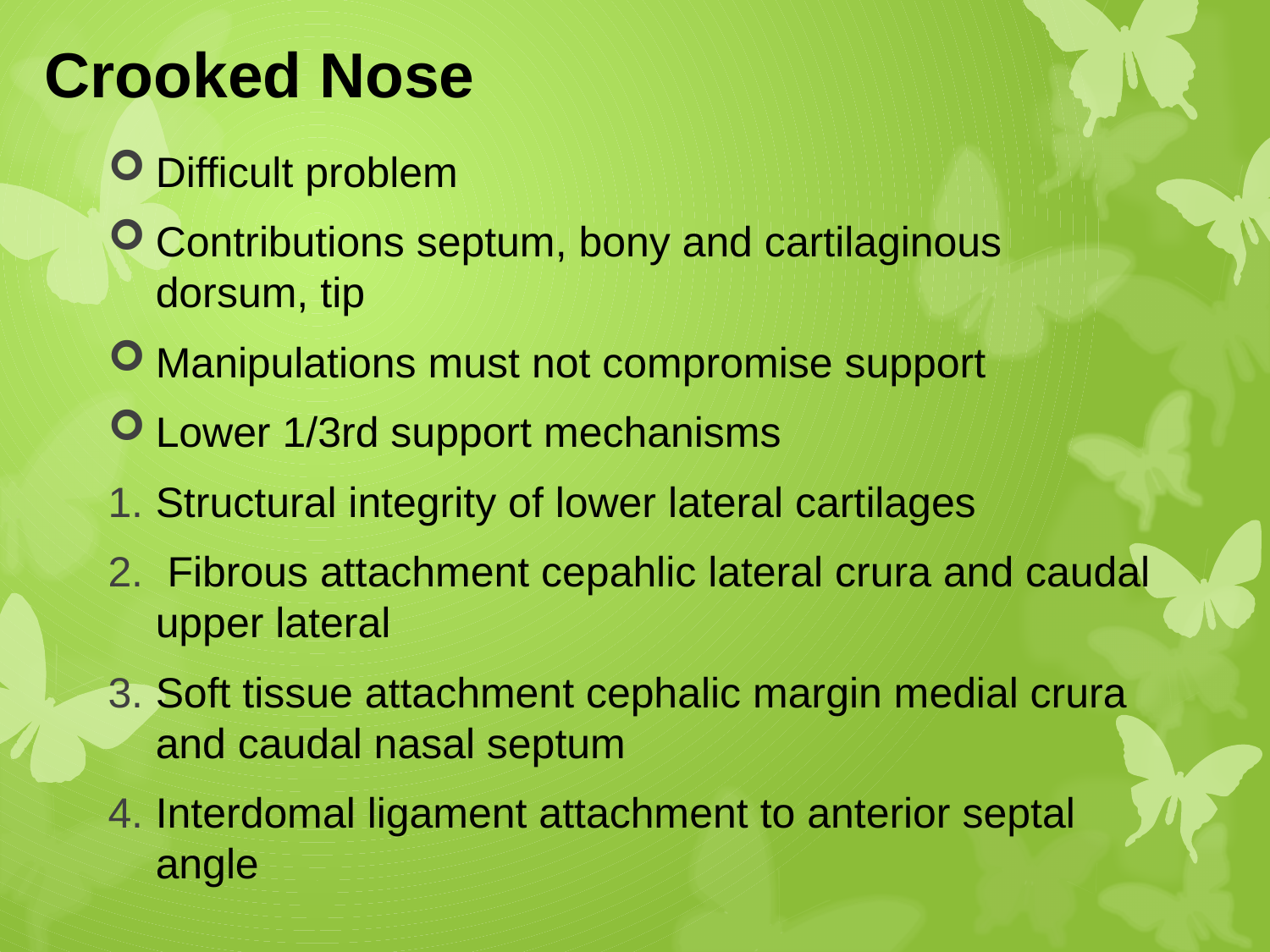

# Crooked Nose
Difficult problem
Contributions septum, bony and cartilaginous dorsum, tip
Manipulations must not compromise support
Lower 1/3rd support mechanisms
Structural integrity of lower lateral cartilages
 Fibrous attachment cepahlic lateral crura and caudal upper lateral
Soft tissue attachment cephalic margin medial crura and caudal nasal septum
Interdomal ligament attachment to anterior septal angle